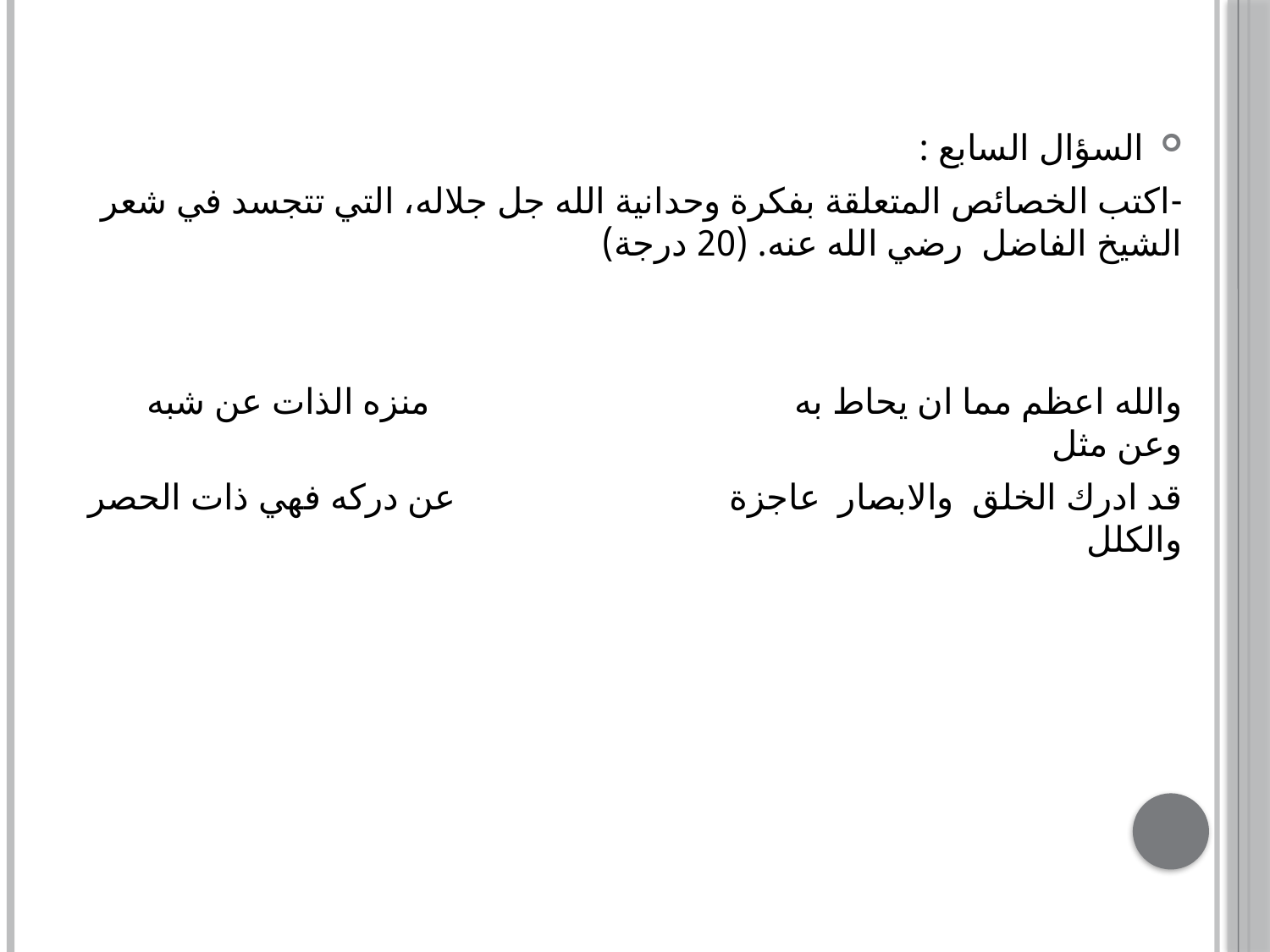

السؤال السابع :
-اكتب الخصائص المتعلقة بفكرة وحدانية الله جل جلاله، التي تتجسد في شعر الشيخ الفاضل  رضي الله عنه. (20 درجة)

والله اعظم مما ان يحاط به                                        منزه الذات عن شبه وعن مثل
قد ادرك الخلق  والابصار  عاجزة                              عن دركه فهي ذات الحصر والكلل